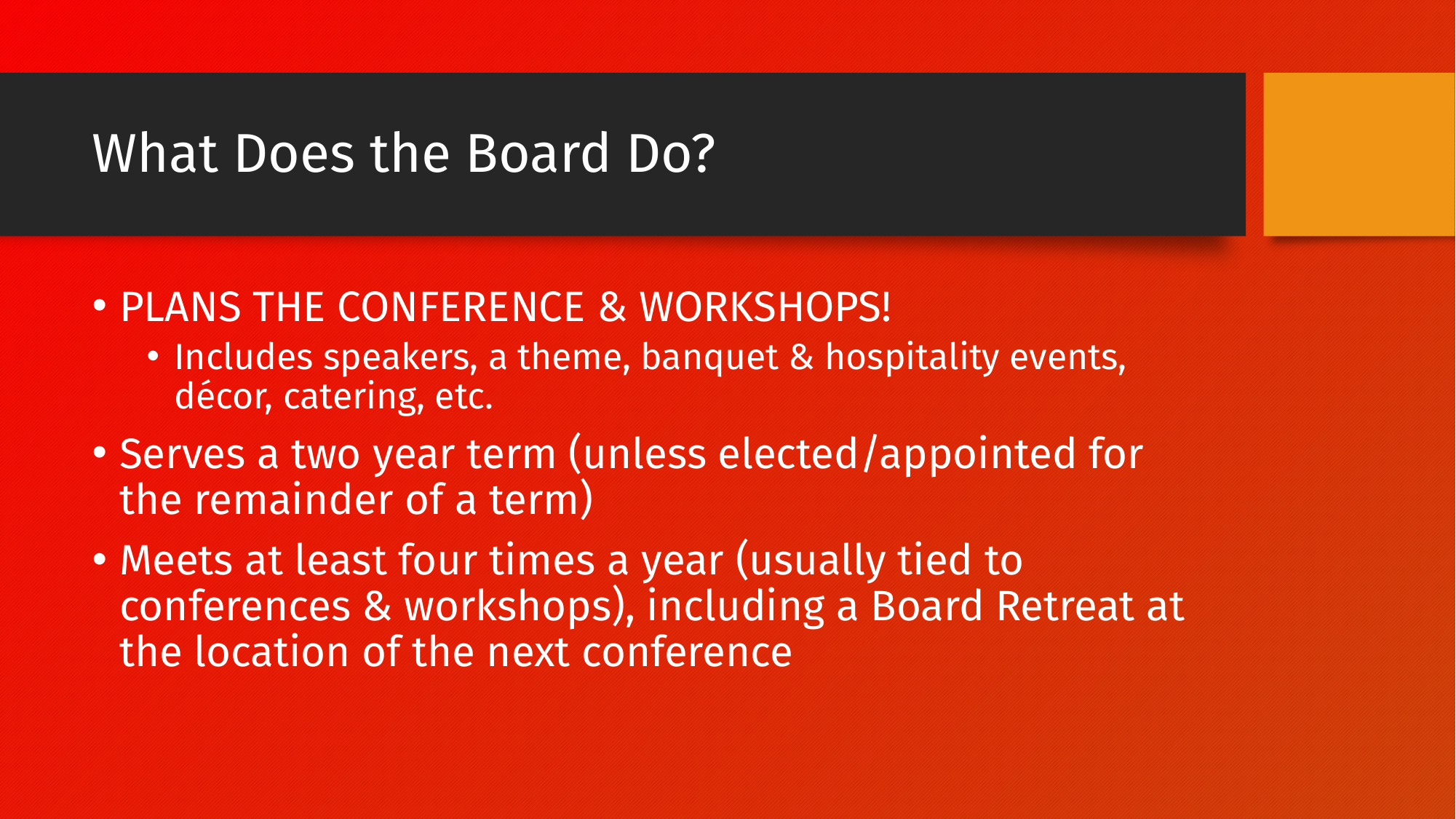

# What Does the Board Do?
PLANS THE CONFERENCE & WORKSHOPS!
Includes speakers, a theme, banquet & hospitality events, décor, catering, etc.
Serves a two year term (unless elected/appointed for the remainder of a term)
Meets at least four times a year (usually tied to conferences & workshops), including a Board Retreat at the location of the next conference